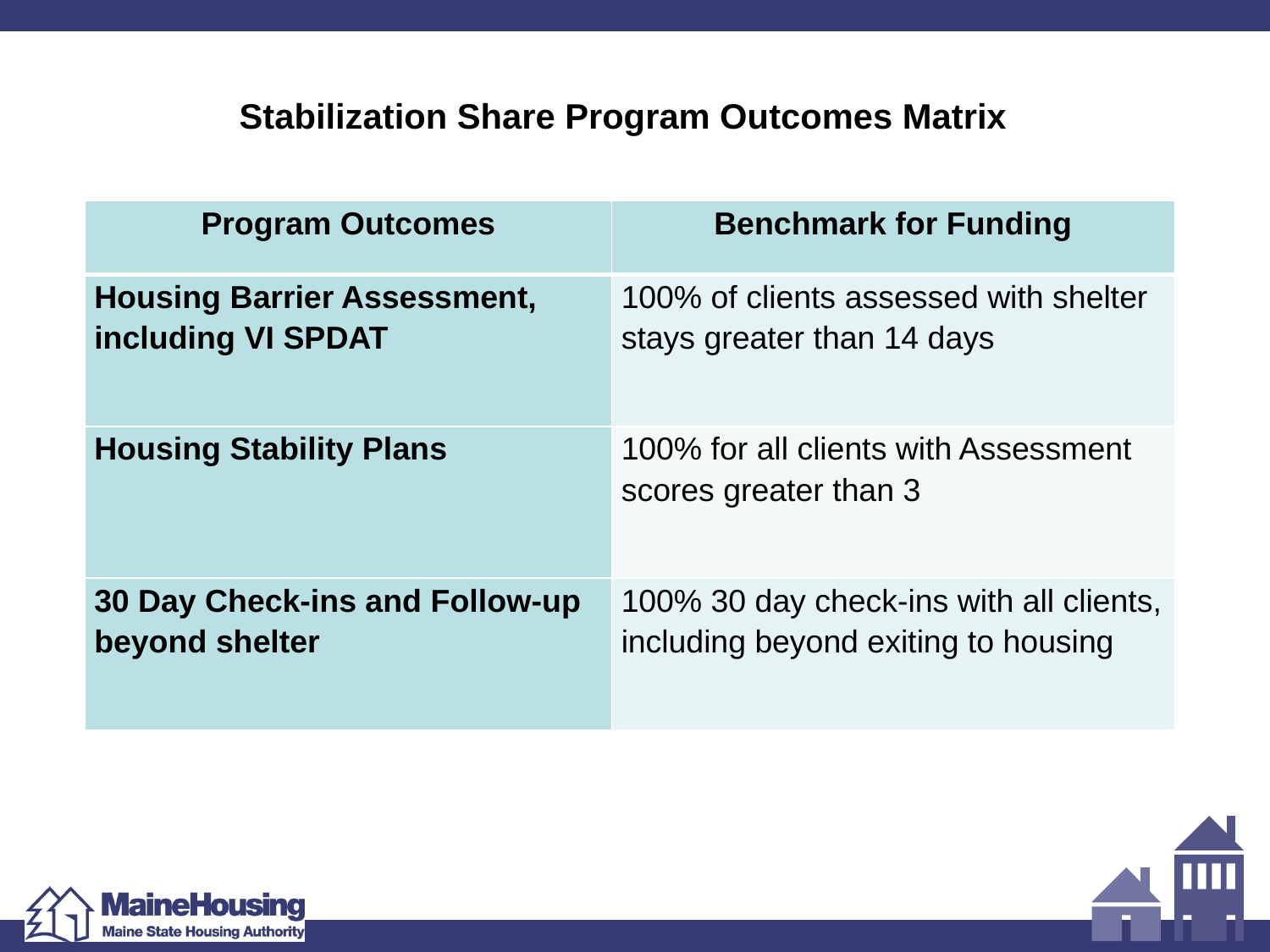

Stabilization Share Program Outcomes Matrix

| Program Outcomes | Benchmark for Funding |
| --- | --- |
| Housing Barrier Assessment, including VI SPDAT | 100% of clients assessed with shelter stays greater than 14 days |
| Housing Stability Plans | 100% for all clients with Assessment scores greater than 3 |
| 30 Day Check-ins and Follow-up beyond shelter | 100% 30 day check-ins with all clients, including beyond exiting to housing |